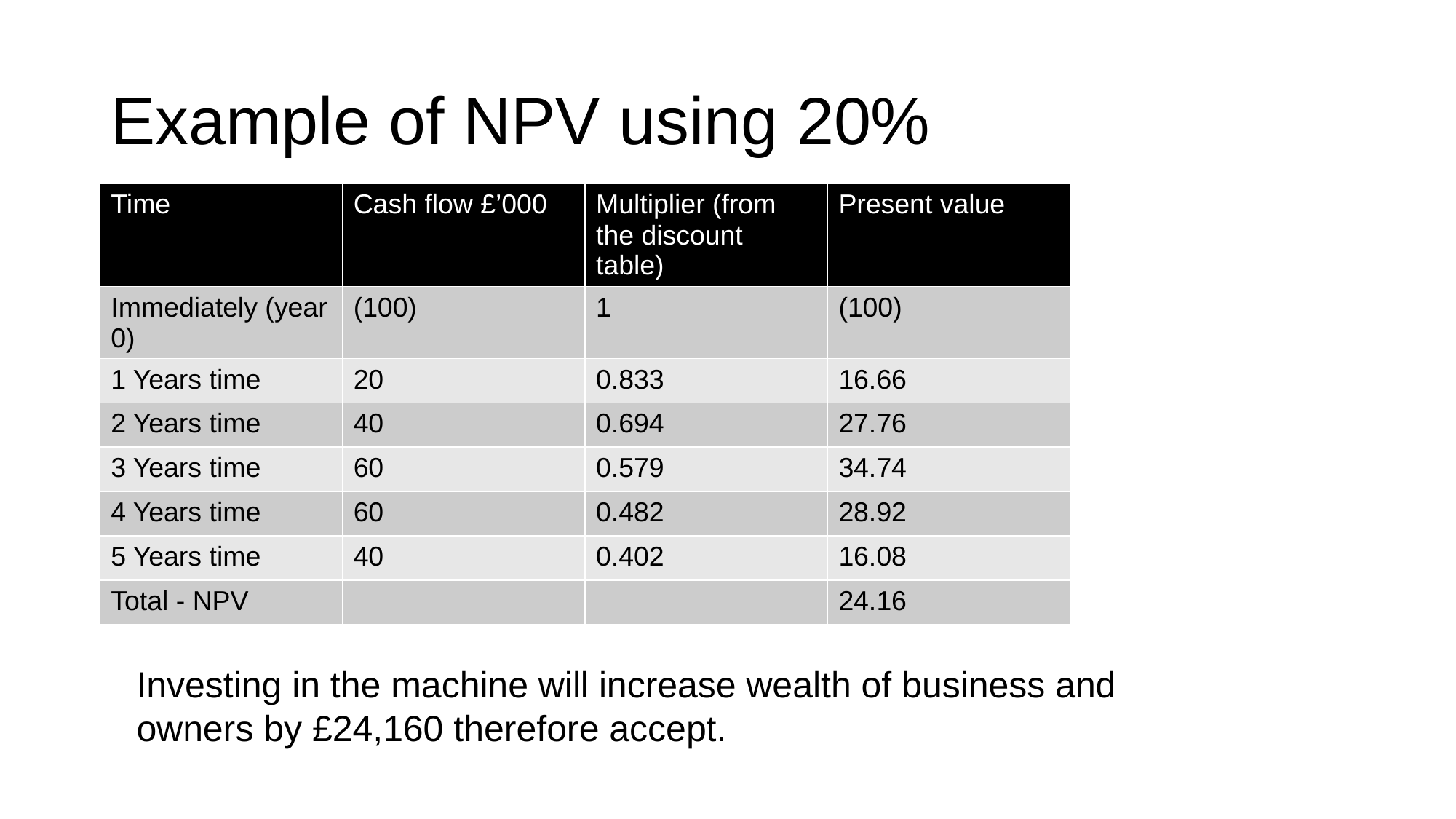

# Example of NPV using 20%
| Time | Cash flow £’000 | Multiplier (from the discount table) | Present value |
| --- | --- | --- | --- |
| Immediately (year 0) | (100) | 1 | (100) |
| 1 Years time | 20 | 0.833 | 16.66 |
| 2 Years time | 40 | 0.694 | 27.76 |
| 3 Years time | 60 | 0.579 | 34.74 |
| 4 Years time | 60 | 0.482 | 28.92 |
| 5 Years time | 40 | 0.402 | 16.08 |
| Total - NPV |  |  | 24.16 |
Time
Project 1 £’000
Project 2 £’000
Project 3 £’000
Investing in the machine will increase wealth of business and owners by £24,160 therefore accept.